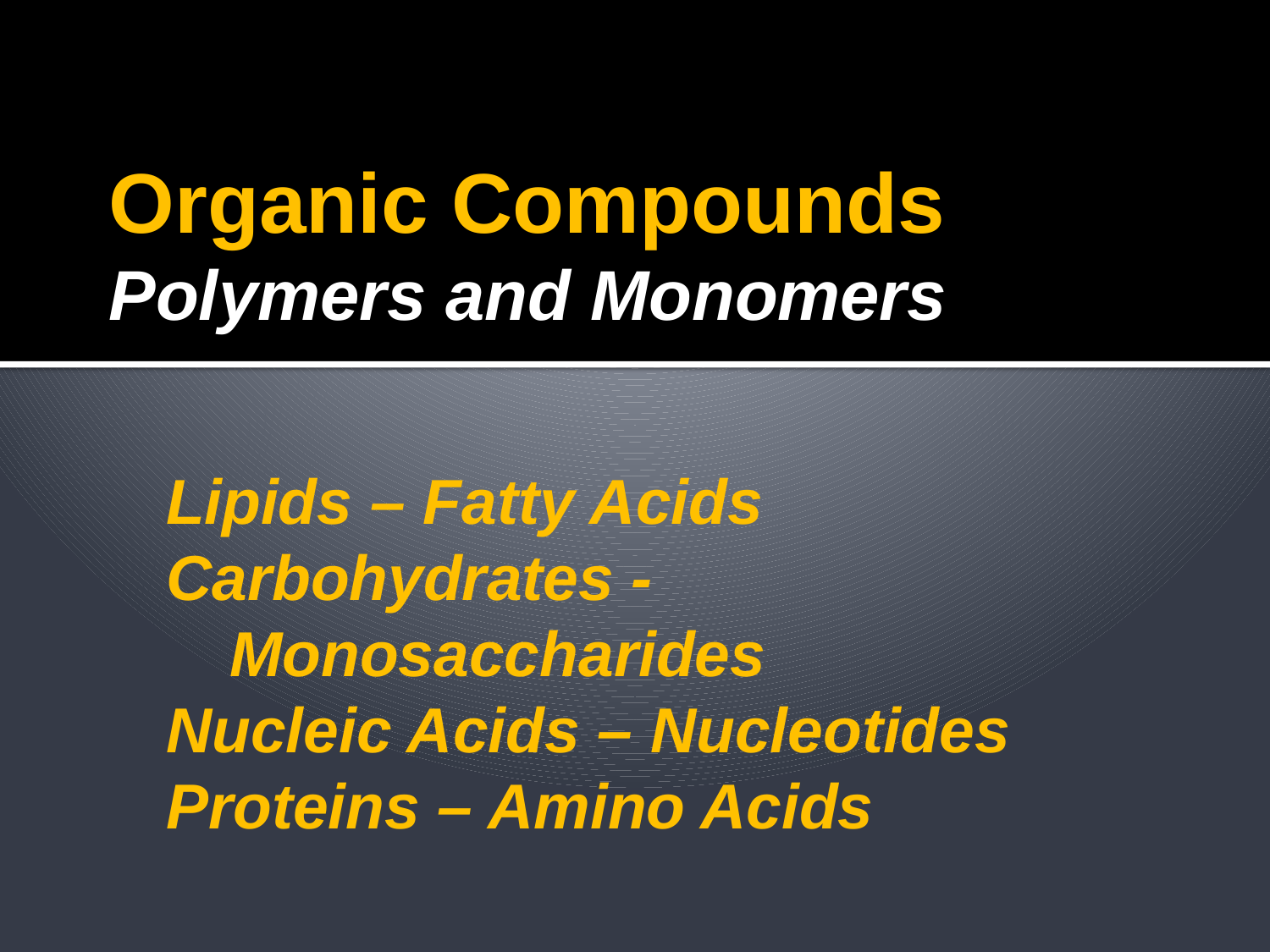

Organic Compounds
Polymers and Monomers
Lipids – Fatty Acids
Carbohydrates - Monosaccharides
Nucleic Acids – Nucleotides
Proteins – Amino Acids